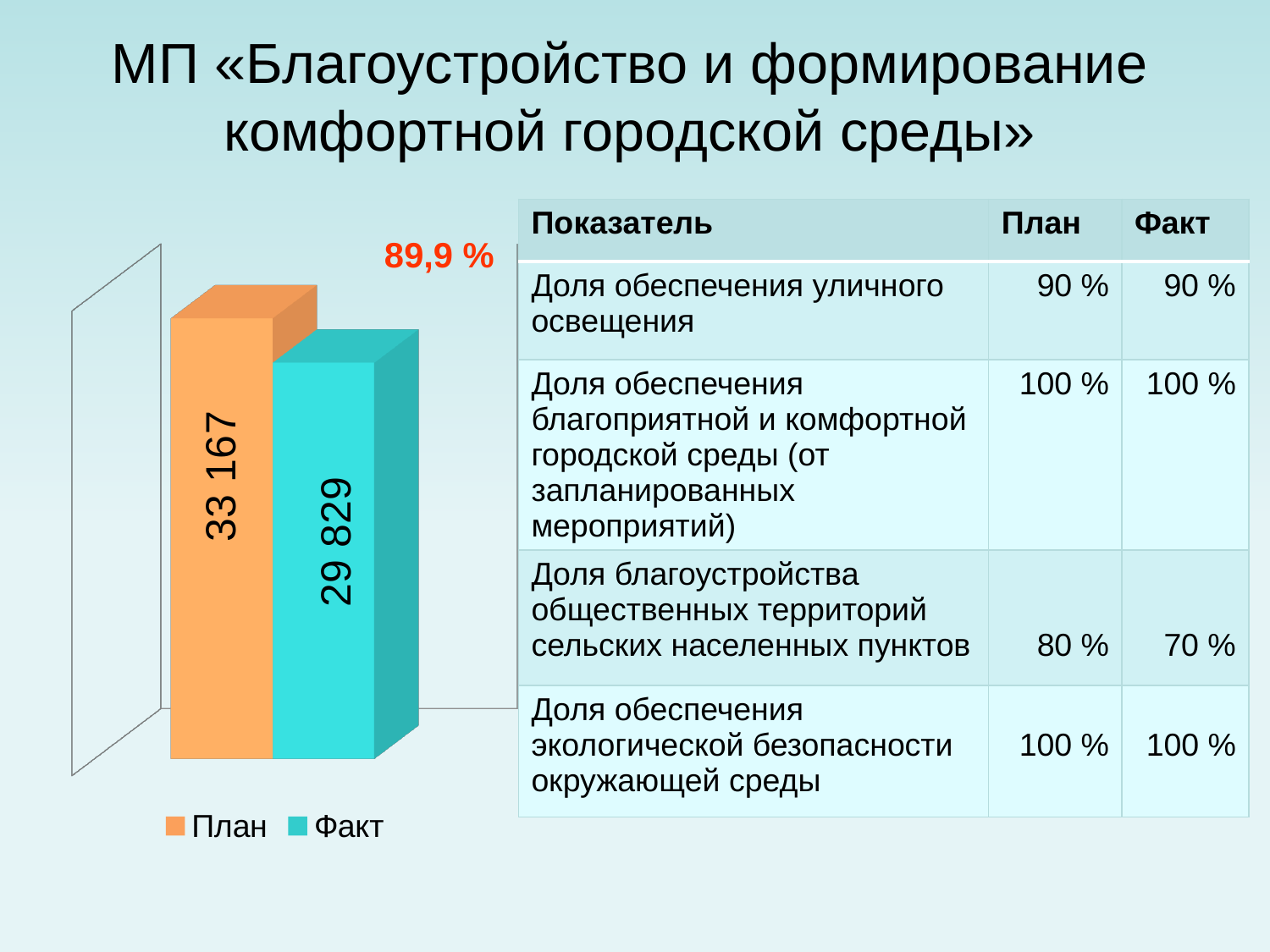

# МП «Благоустройство и формирование комфортной городской среды»

89,9 %
| Показатель | План | Факт |
| --- | --- | --- |
| Доля обеспечения уличного освещения | 90 % | 90 % |
| Доля обеспечения благоприятной и комфортной городской среды (от запланированных мероприятий) | 100 % | 100 % |
| Доля благоустройства общественных территорий сельских населенных пунктов | 80 % | 70 % |
| Доля обеспечения экологической безопасности окружающей среды | 100 % | 100 % |

[unsupported chart]